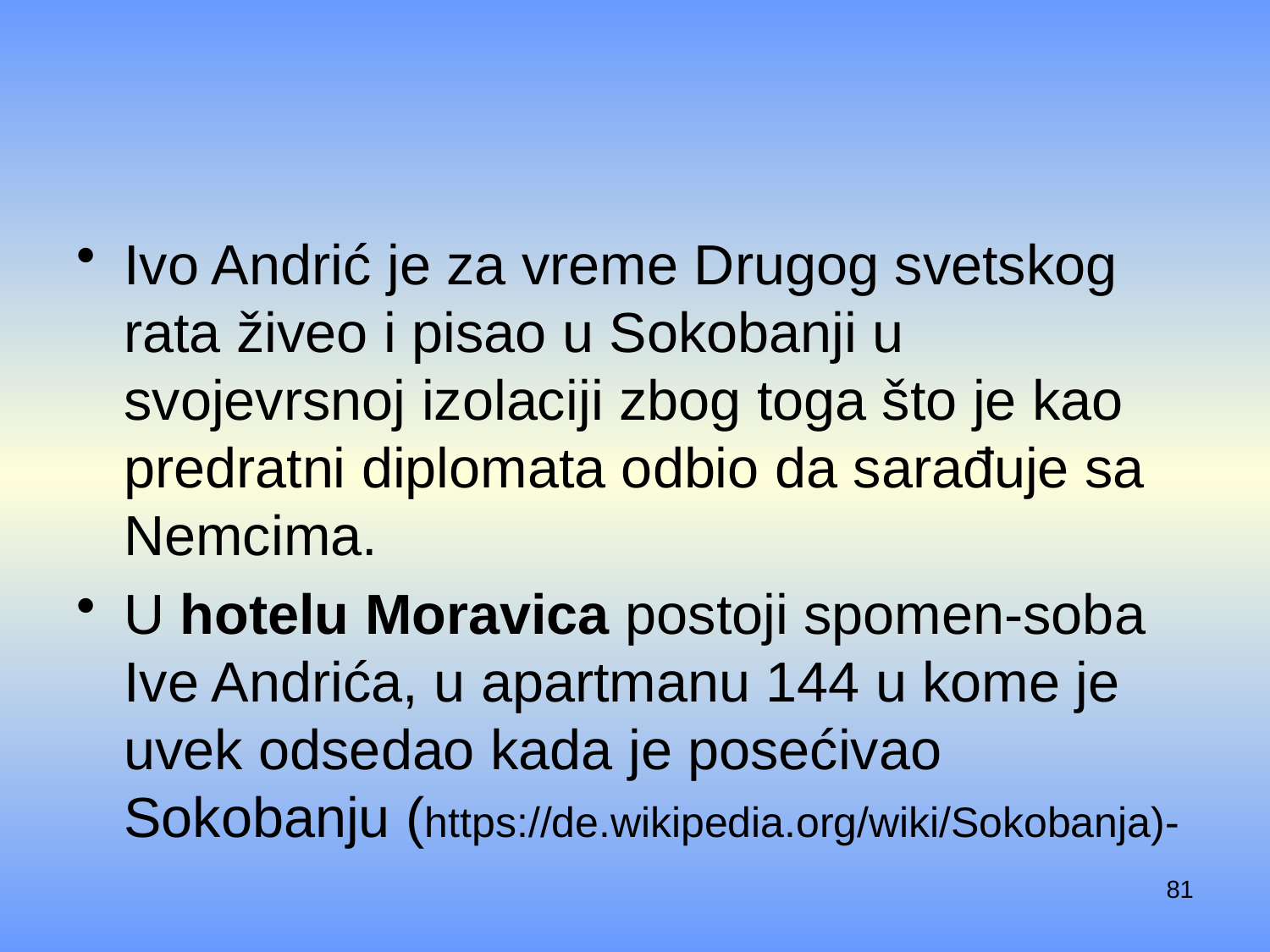

#
Ivo Andrić je za vreme Drugog svetskog rata živeo i pisao u Sokobanji u svojevrsnoj izolaciji zbog toga što je kao predratni diplomata odbio da sarađuje sa Nemcima.
U hotelu Moravica postoji spomen-soba Ive Andrića, u apartmanu 144 u kome je uvek odsedao kada je posećivao Sokobanju (https://de.wikipedia.org/wiki/Sokobanja)-
81